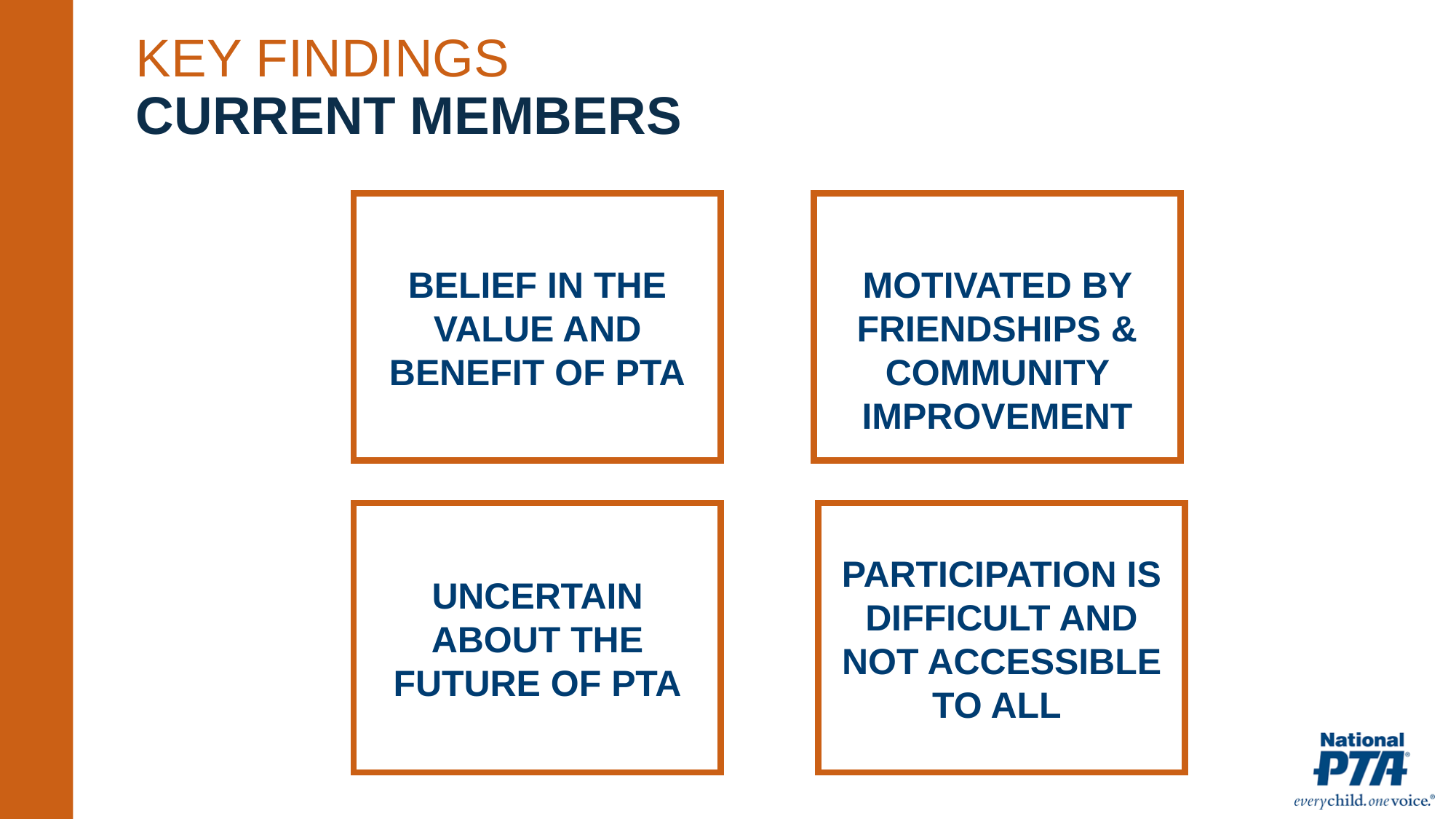

key Findings
Current Members

BELIEF IN THE VALUE AND BENEFIT OF PTA

MOTIVATED BY FRIENDSHIPS & COMMUNITY IMPROVEMENT

PARTICIPATION IS DIFFICULT AND NOT ACCESSIBLE TO ALL

UNCERTAIN ABOUT THE FUTURE OF PTA